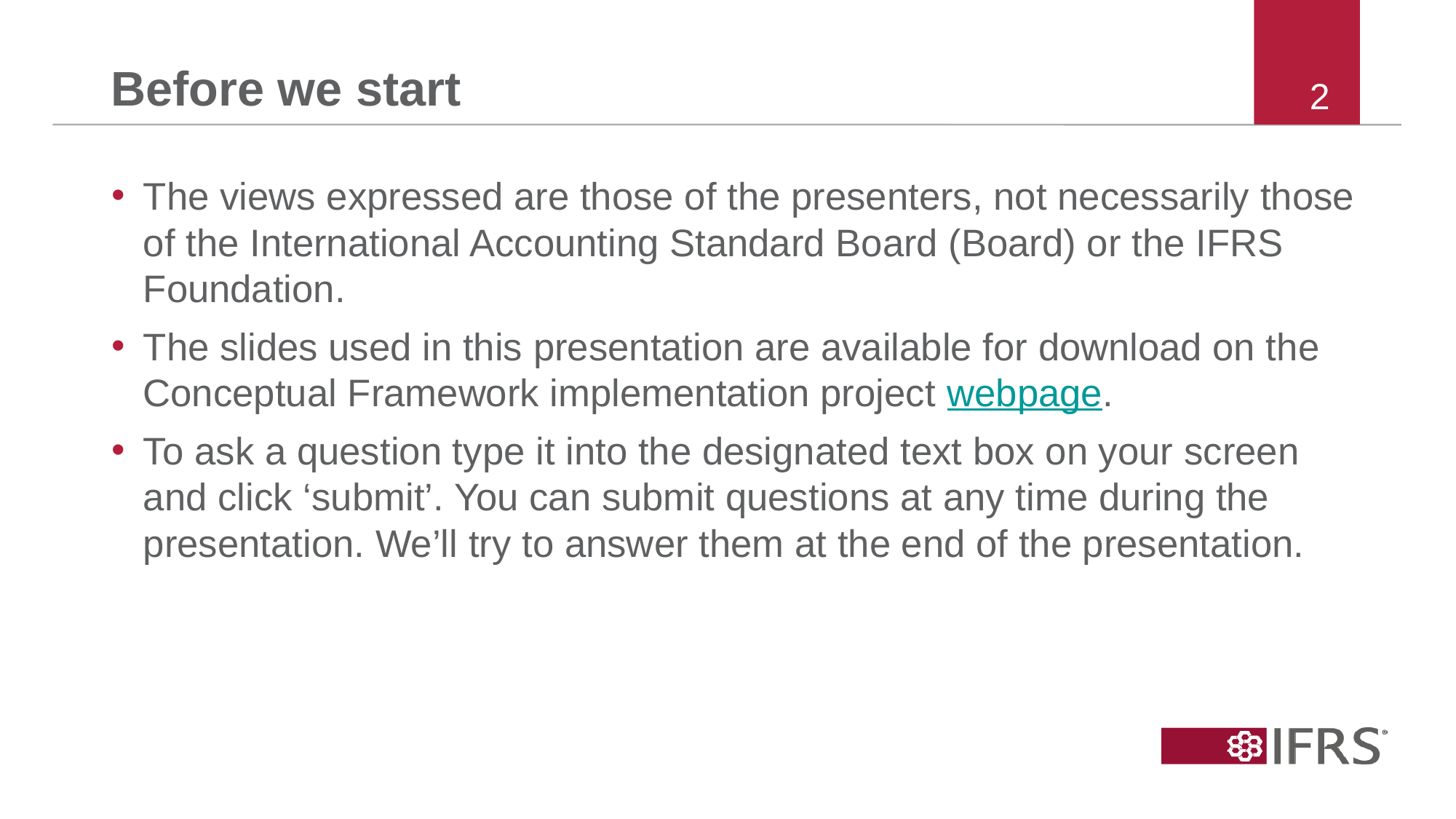

# Before we start
2

The views expressed are those of the presenters, not necessarily those of the International Accounting Standard Board (Board) or the IFRS Foundation.
The slides used in this presentation are available for download on the Conceptual Framework implementation project webpage.
To ask a question type it into the designated text box on your screen and click ‘submit’. You can submit questions at any time during the presentation. We’ll try to answer them at the end of the presentation.